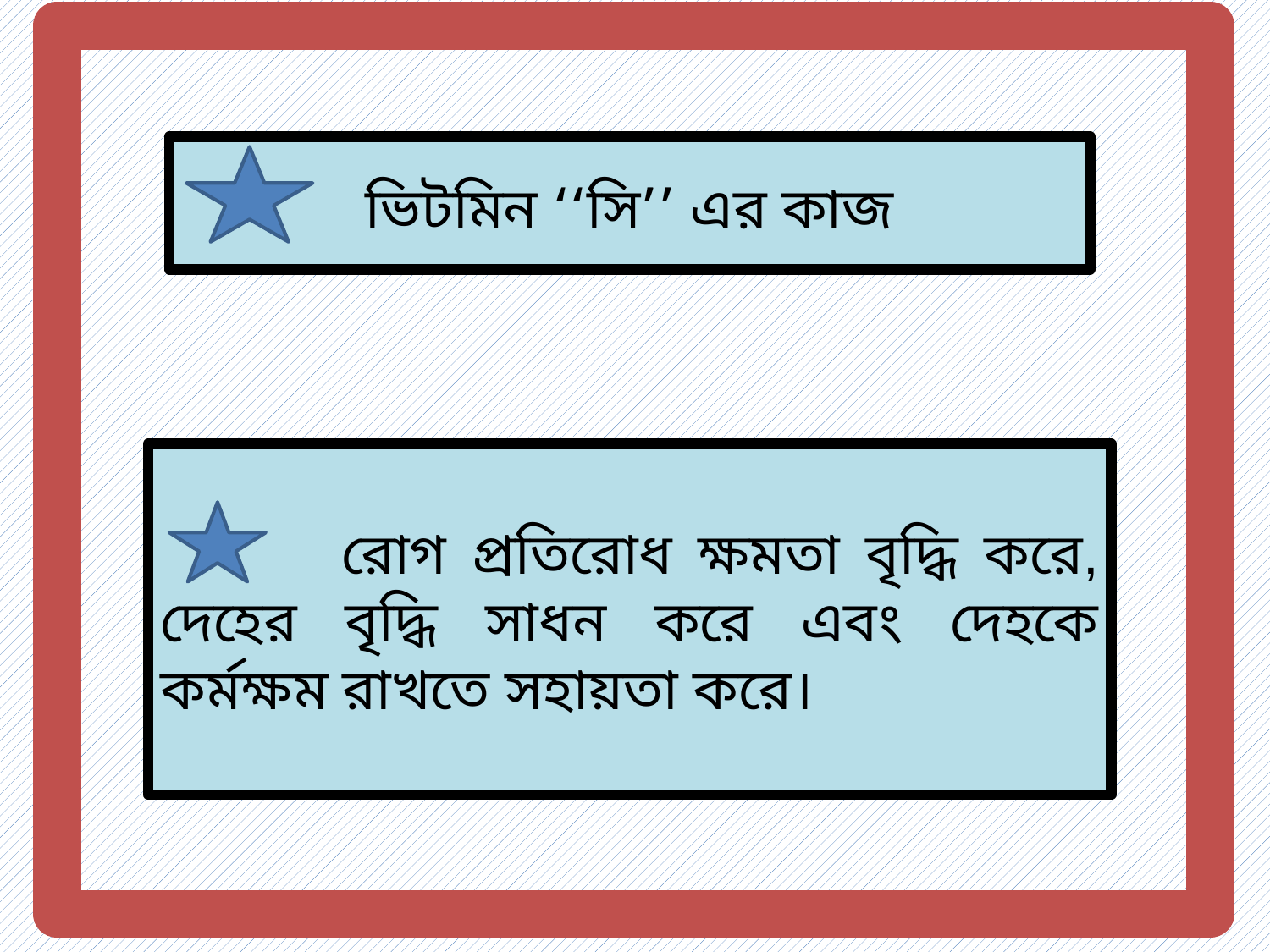

ভিটমিন ‘‘সি’’ এর কাজ

       রোগ প্রতিরোধ ক্ষমতা বৃদ্ধি করে, দেহের বৃদ্ধি সাধন করে এবং দেহকে কর্মক্ষম রাখতে সহায়তা করে।